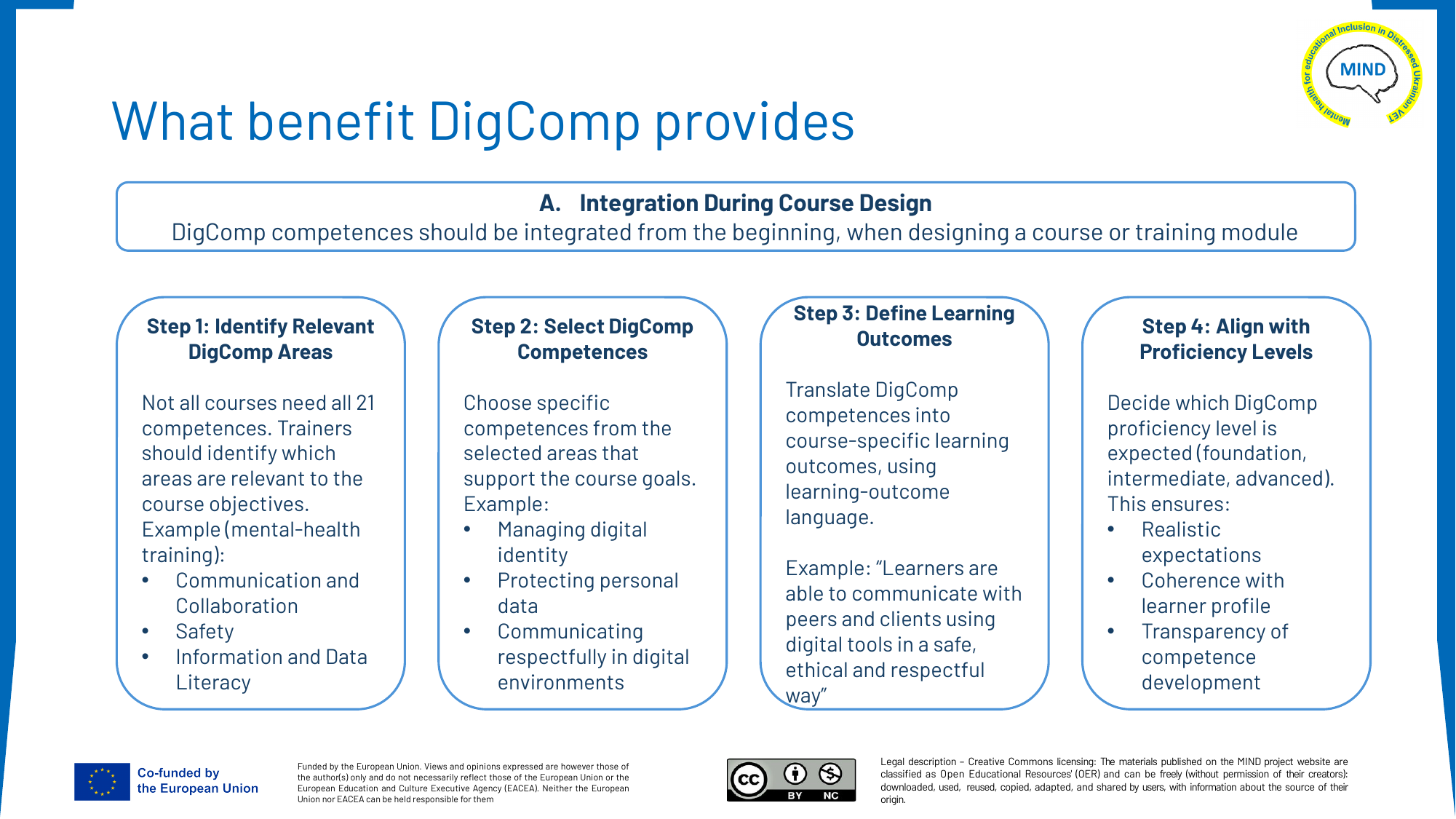

# What benefit DigComp provides
Integration During Course Design
DigComp competences should be integrated from the beginning, when designing a course or training module
Step 4: Align with Proficiency Levels

Decide which DigComp proficiency level is expected (foundation, intermediate, advanced).
This ensures:
Realistic expectations
Coherence with learner profile
Transparency of competence development
Step 1: Identify Relevant DigComp Areas

Not all courses need all 21 competences. Trainers should identify which areas are relevant to the course objectives.
Example (mental-health training):
Communication and Collaboration
Safety
Information and Data Literacy
Step 2: Select DigComp Competences

Choose specific competences from the selected areas that support the course goals. Example:
Managing digital identity
Protecting personal data
Communicating respectfully in digital environments
Step 3: Define Learning Outcomes

Translate DigComp competences into course-specific learning outcomes, using learning-outcome language.

Example: “Learners are able to communicate with peers and clients using digital tools in a safe, ethical and respectful way”